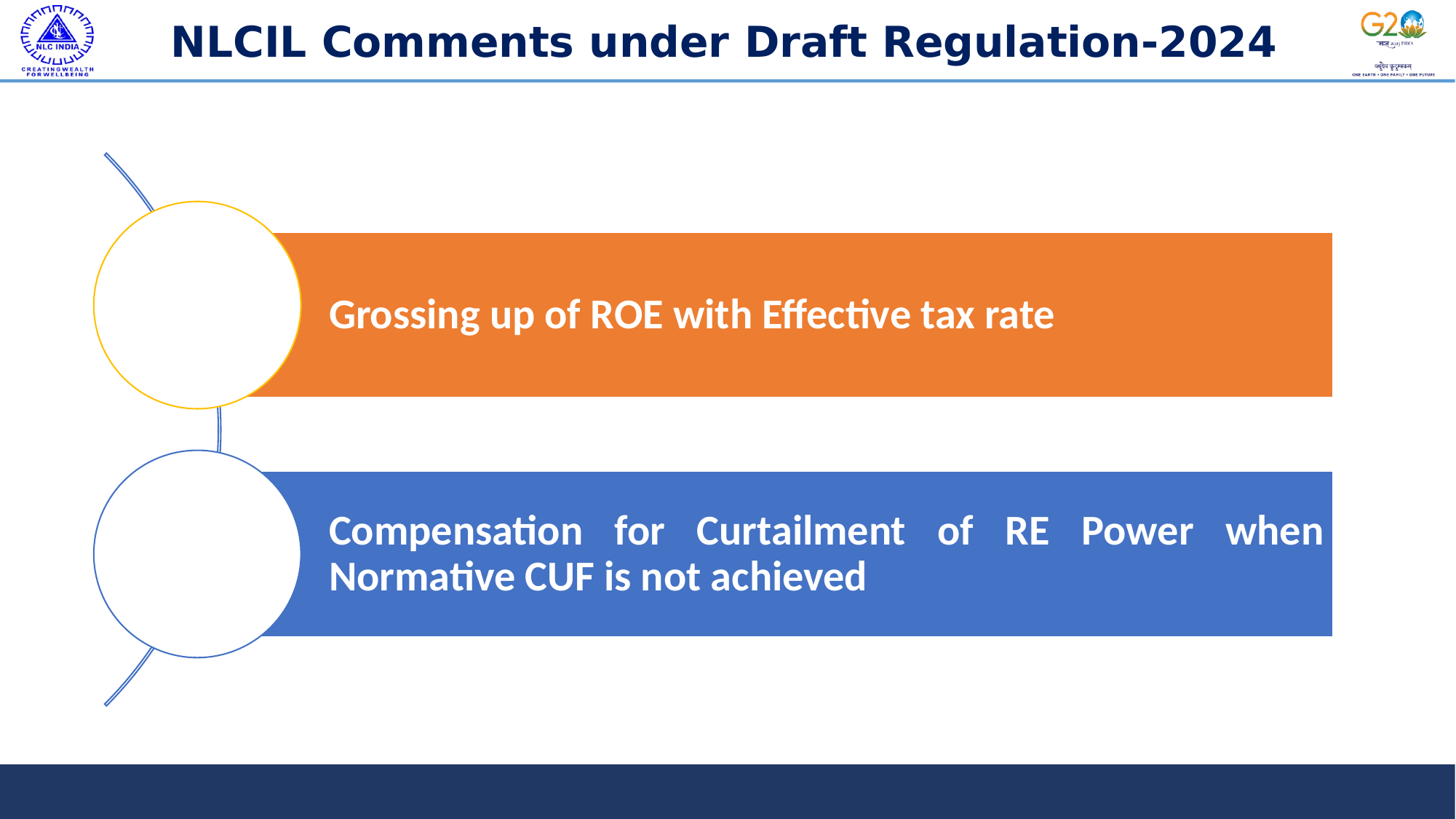

NLCIL Comments under Draft Regulation-2024
Grossing up of ROE with Effective tax rate
Compensation for Curtailment of RE Power when Normative CUF is not achieved